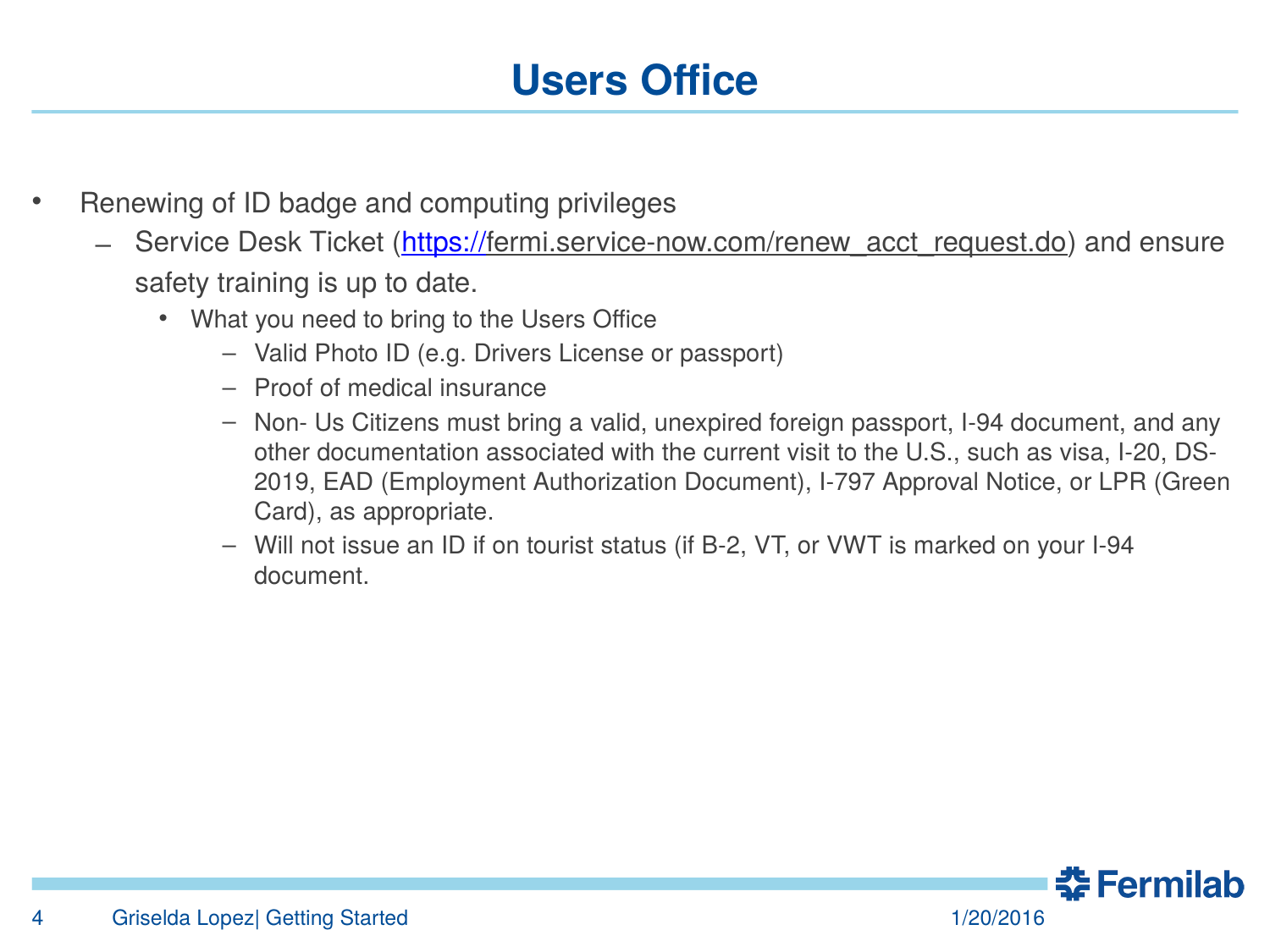

# Users Office

Renewing of ID badge and computing privileges
Service Desk Ticket (https://fermi.service-now.com/renew_acct_request.do) and ensure safety training is up to date.
What you need to bring to the Users Office
Valid Photo ID (e.g. Drivers License or passport)
Proof of medical insurance
Non- Us Citizens must bring a valid, unexpired foreign passport, I-94 document, and any other documentation associated with the current visit to the U.S., such as visa, I-20, DS-2019, EAD (Employment Authorization Document), I-797 Approval Notice, or LPR (Green Card), as appropriate.
Will not issue an ID if on tourist status (if B-2, VT, or VWT is marked on your I-94 document.

4
Griselda Lopez| Getting Started
1/20/2016